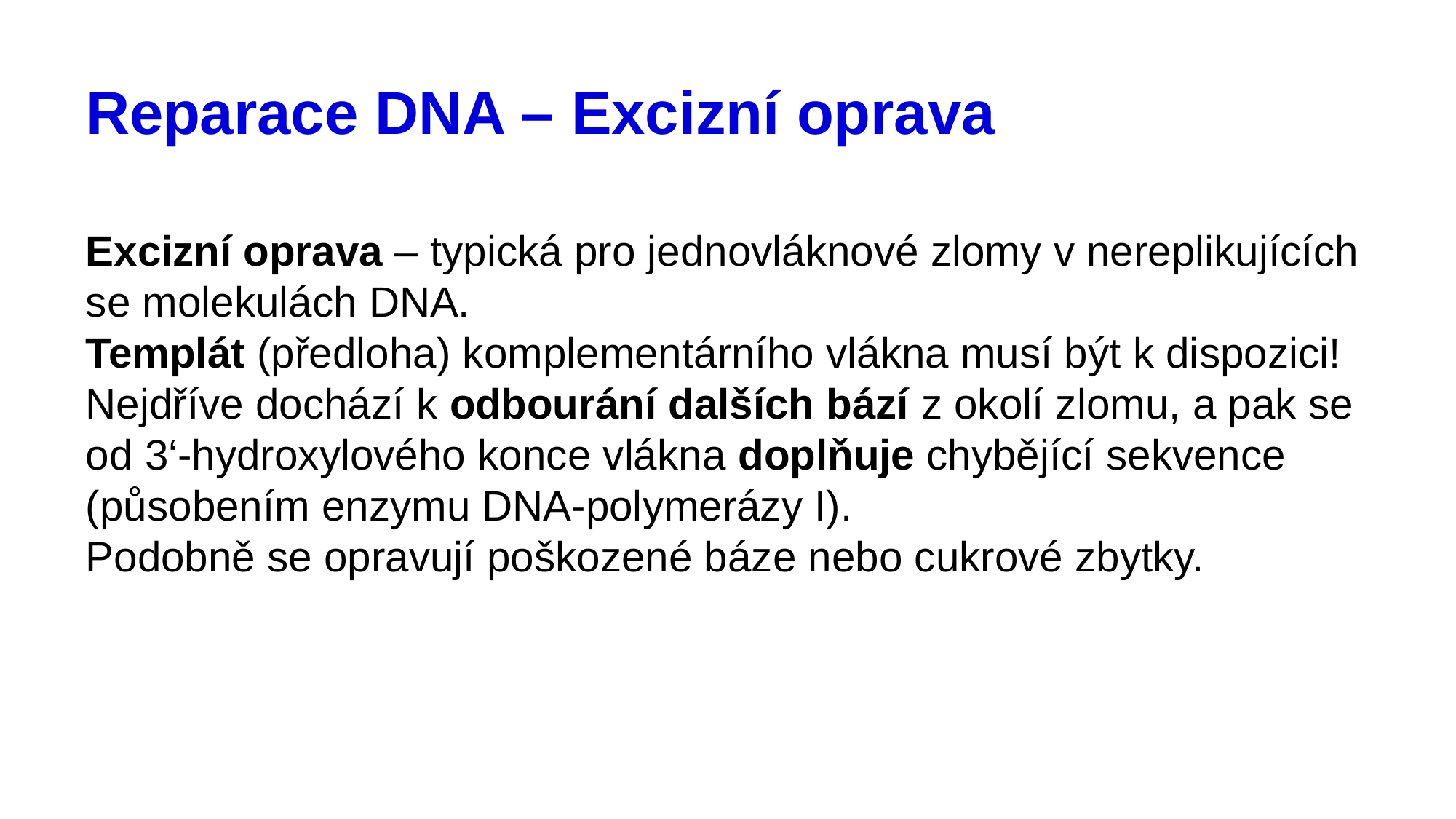

# Reparace DNA – Excizní oprava
Excizní oprava – typická pro jednovláknové zlomy v nereplikujících se molekulách DNA.
Templát (předloha) komplementárního vlákna musí být k dispozici!
Nejdříve dochází k odbourání dalších bází z okolí zlomu, a pak se od 3‘-hydroxylového konce vlákna doplňuje chybějící sekvence (působením enzymu DNA-polymerázy I).
Podobně se opravují poškozené báze nebo cukrové zbytky.